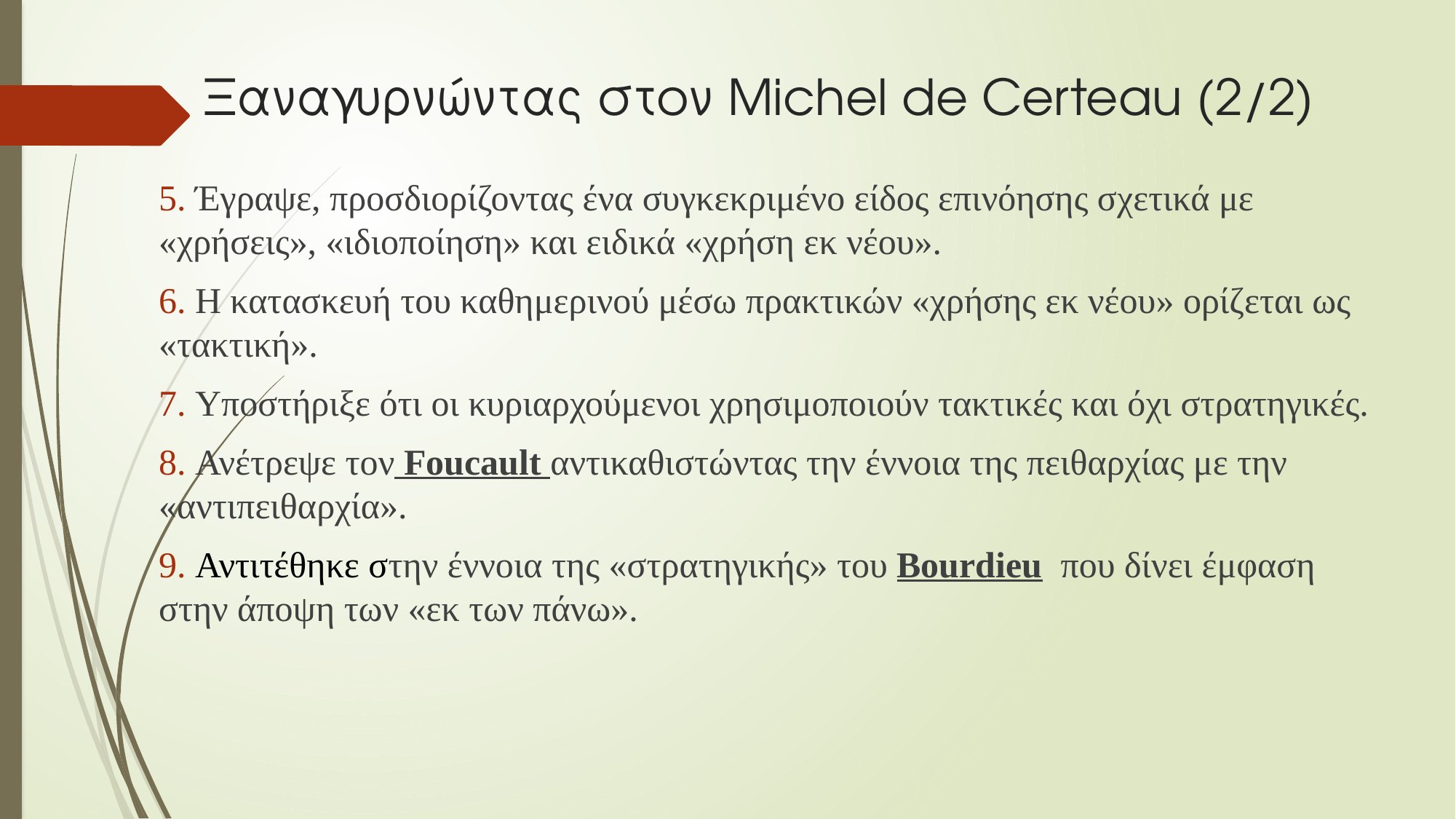

# Ξαναγυρνώντας στον Michel de Certeau (2/2)
5. Έγραψε, προσδιορίζοντας ένα συγκεκριμένο είδος επινόησης σχετικά με «χρήσεις», «ιδιοποίηση» και ειδικά «χρήση εκ νέου».
6. Η κατασκευή του καθημερινού μέσω πρακτικών «χρήσης εκ νέου» ορίζεται ως «τακτική».
7. Υποστήριξε ότι οι κυριαρχούμενοι χρησιμοποιούν τακτικές και όχι στρατηγικές.
8. Ανέτρεψε τον Foucault αντικαθιστώντας την έννοια της πειθαρχίας με την «αντιπειθαρχία».
9. Αντιτέθηκε στην έννοια της «στρατηγικής» του Bourdieu  που δίνει έμφαση στην άποψη των «εκ των πάνω».